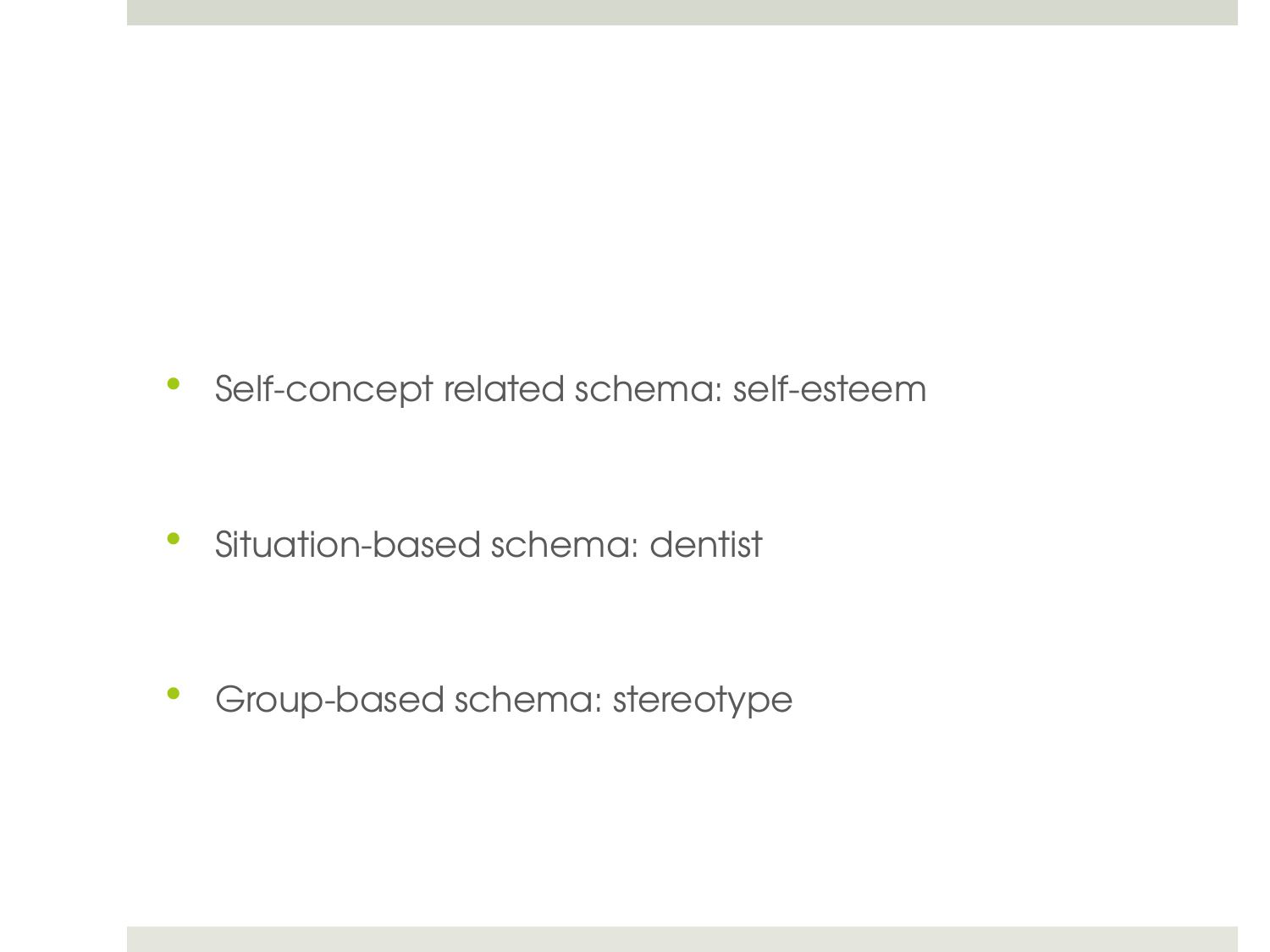

#
Self-concept related schema: self-esteem

Situation-based schema: dentist

Group-based schema: stereotype